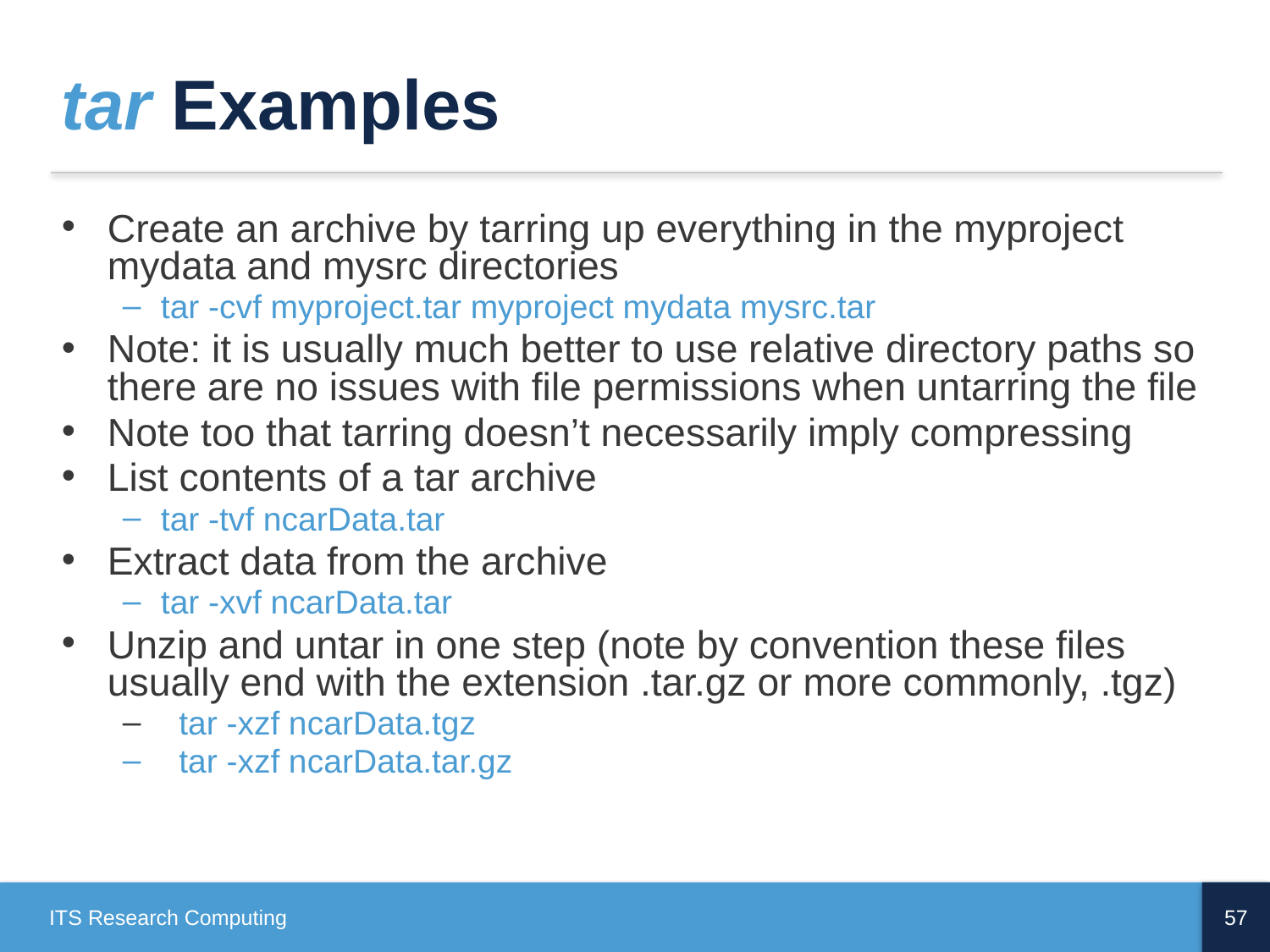

# tar Examples
Create an archive by tarring up everything in the myproject mydata and mysrc directories
tar -cvf myproject.tar myproject mydata mysrc.tar
Note: it is usually much better to use relative directory paths so there are no issues with file permissions when untarring the file
Note too that tarring doesn’t necessarily imply compressing
List contents of a tar archive
tar -tvf ncarData.tar
Extract data from the archive
tar -xvf ncarData.tar
Unzip and untar in one step (note by convention these files usually end with the extension .tar.gz or more commonly, .tgz)
  tar -xzf ncarData.tgz
  tar -xzf ncarData.tar.gz

ITS Research Computing
57